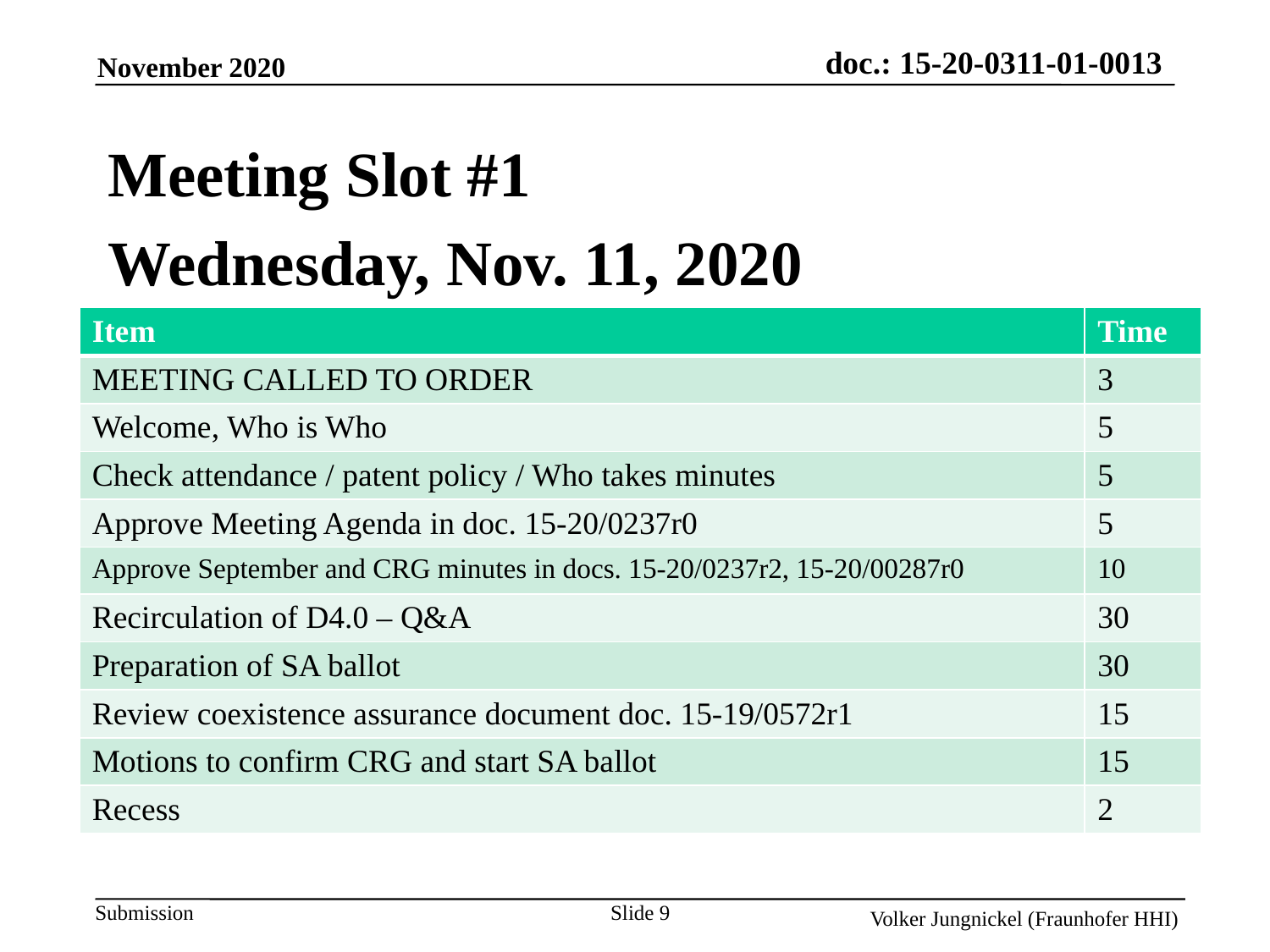

Meeting Slot #1
Wednesday, Nov. 11, 2020
| Item | Time |
| --- | --- |
| MEETING CALLED TO ORDER | 3 |
| Welcome, Who is Who | 5 |
| Check attendance / patent policy / Who takes minutes | 5 |
| Approve Meeting Agenda in doc. 15-20/0237r0 | 5 |
| Approve September and CRG minutes in docs. 15-20/0237r2, 15-20/00287r0 | 10 |
| Recirculation of D4.0 – Q&A | 30 |
| Preparation of SA ballot | 30 |
| Review coexistence assurance document doc. 15-19/0572r1 | 15 |
| Motions to confirm CRG and start SA ballot | 15 |
| Recess | 2 |
Slide 9
Volker Jungnickel (Fraunhofer HHI)